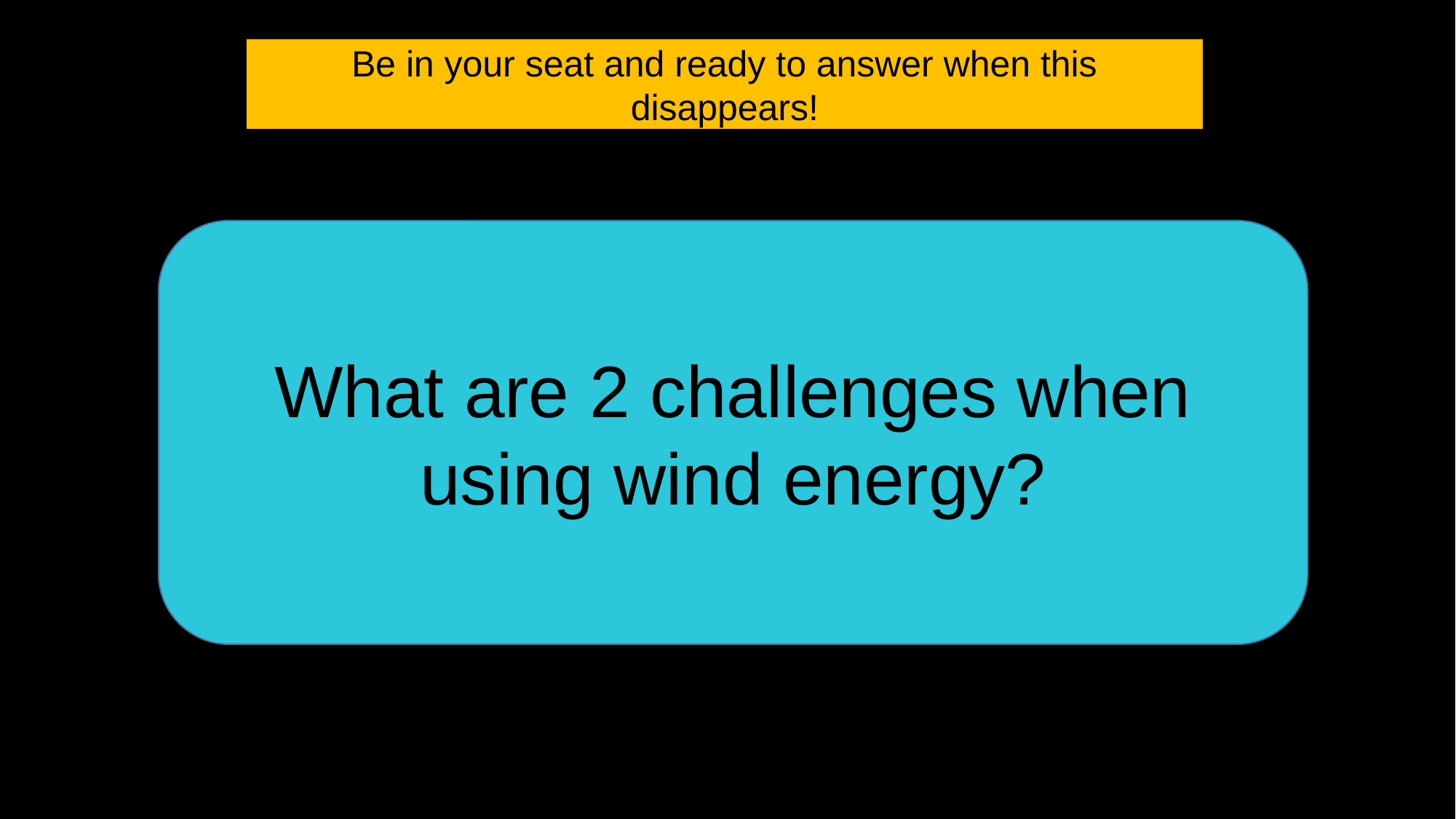

Be in your seat and ready to answer when this disappears!
What are 2 challenges when using wind energy?